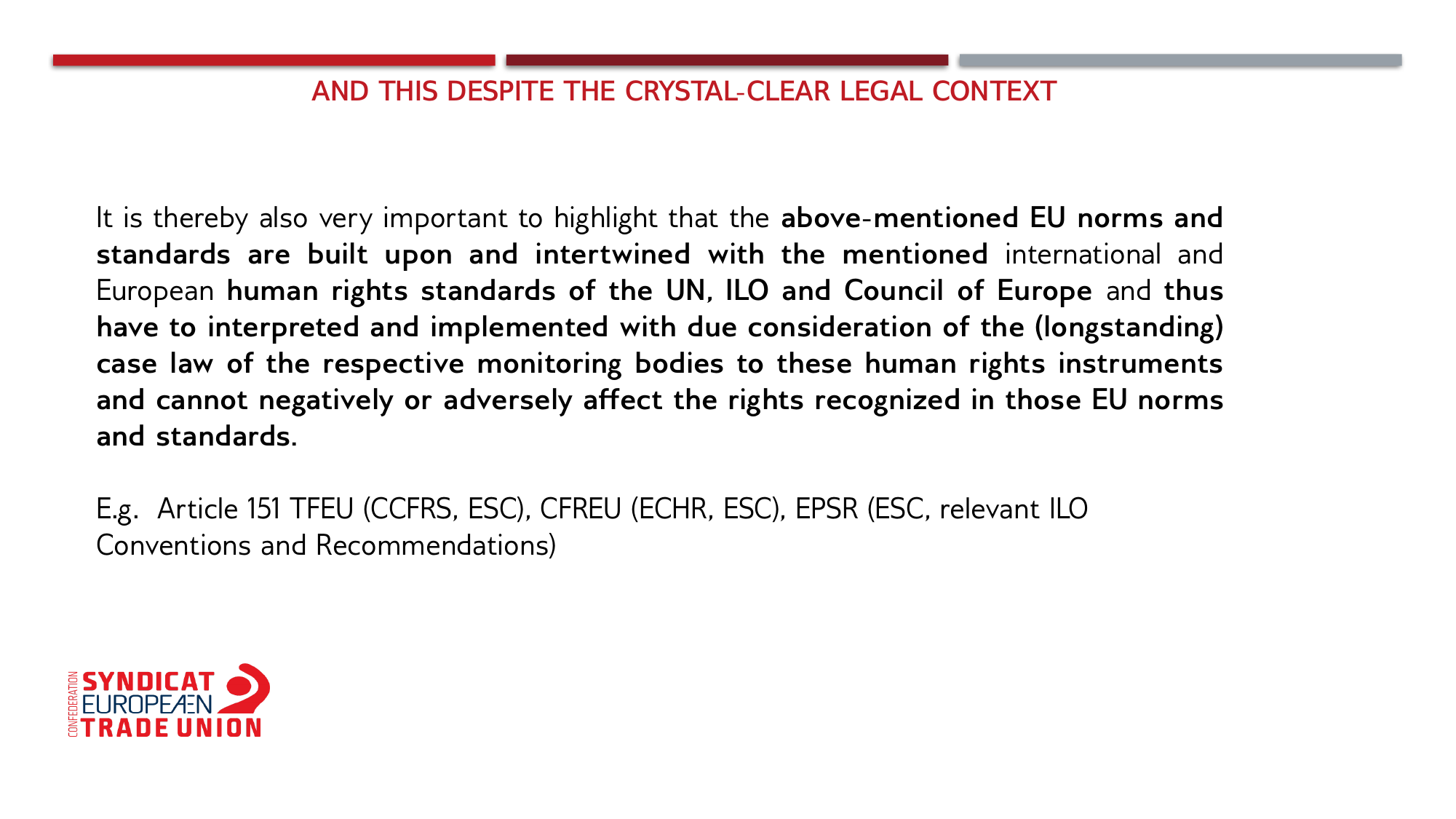

It is thereby also very important to highlight that the above-mentioned EU norms and standards are built upon and intertwined with the mentioned international and European human rights standards of the UN, ILO and Council of Europe and thus have to interpreted and implemented with due consideration of the (longstanding) case law of the respective monitoring bodies to these human rights instruments and cannot negatively or adversely affect the rights recognized in those EU norms and standards.

E.g.  Article 151 TFEU (CCFRS, ESC), CFREU (ECHR, ESC), EPSR (ESC, relevant ILO Conventions and Recommendations)
# And this despite the crystal-clear legal context